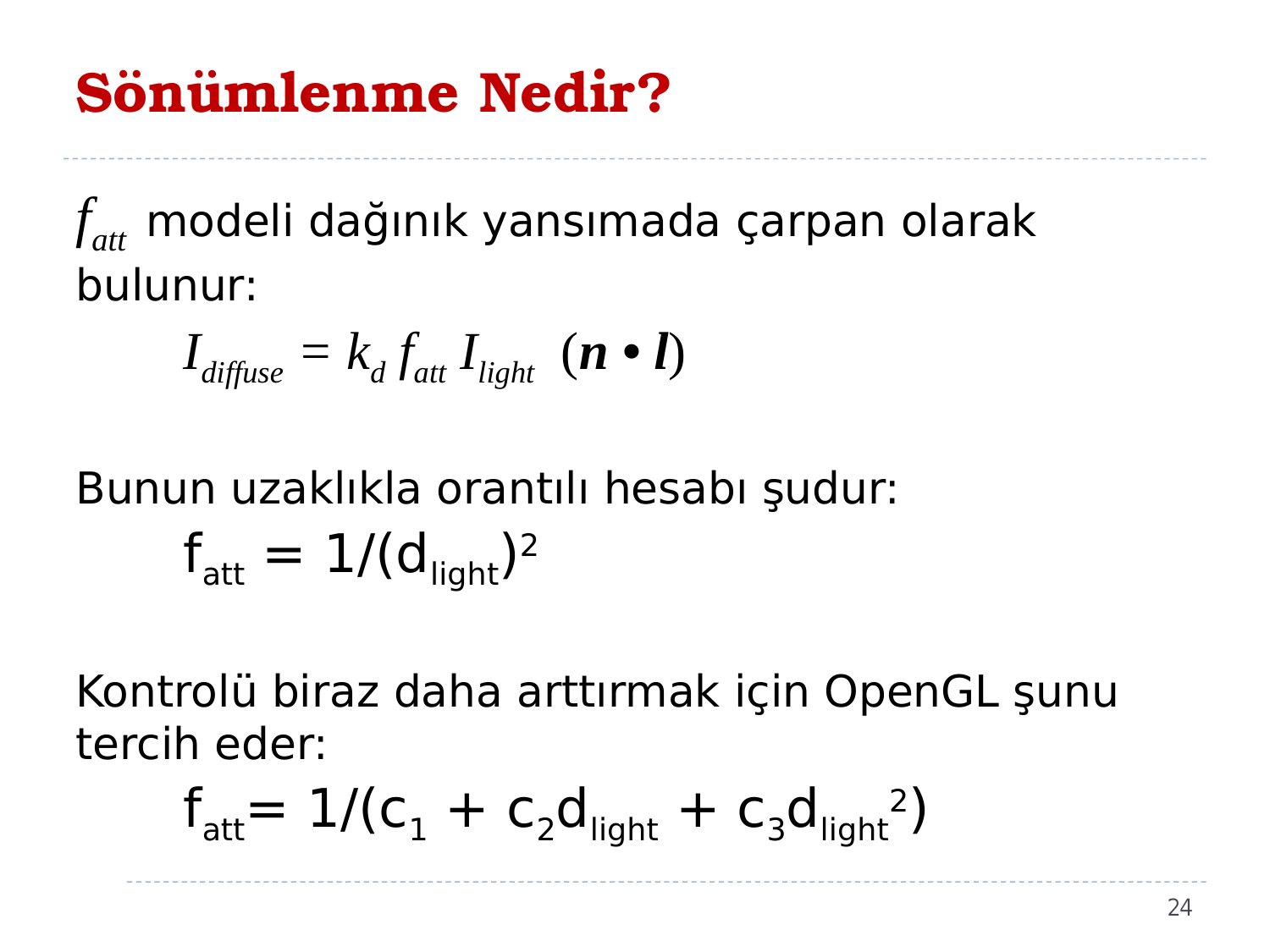

# Sönümlenme Nedir?
fatt modeli dağınık yansımada çarpan olarak bulunur:
Idiffuse = kd fatt Ilight  (n • l)

Bunun uzaklıkla orantılı hesabı şudur:
fatt = 1/(dlight)2

Kontrolü biraz daha arttırmak için OpenGL şunu tercih eder:
fatt= 1/(c1 + c2dlight + c3dlight2)

24